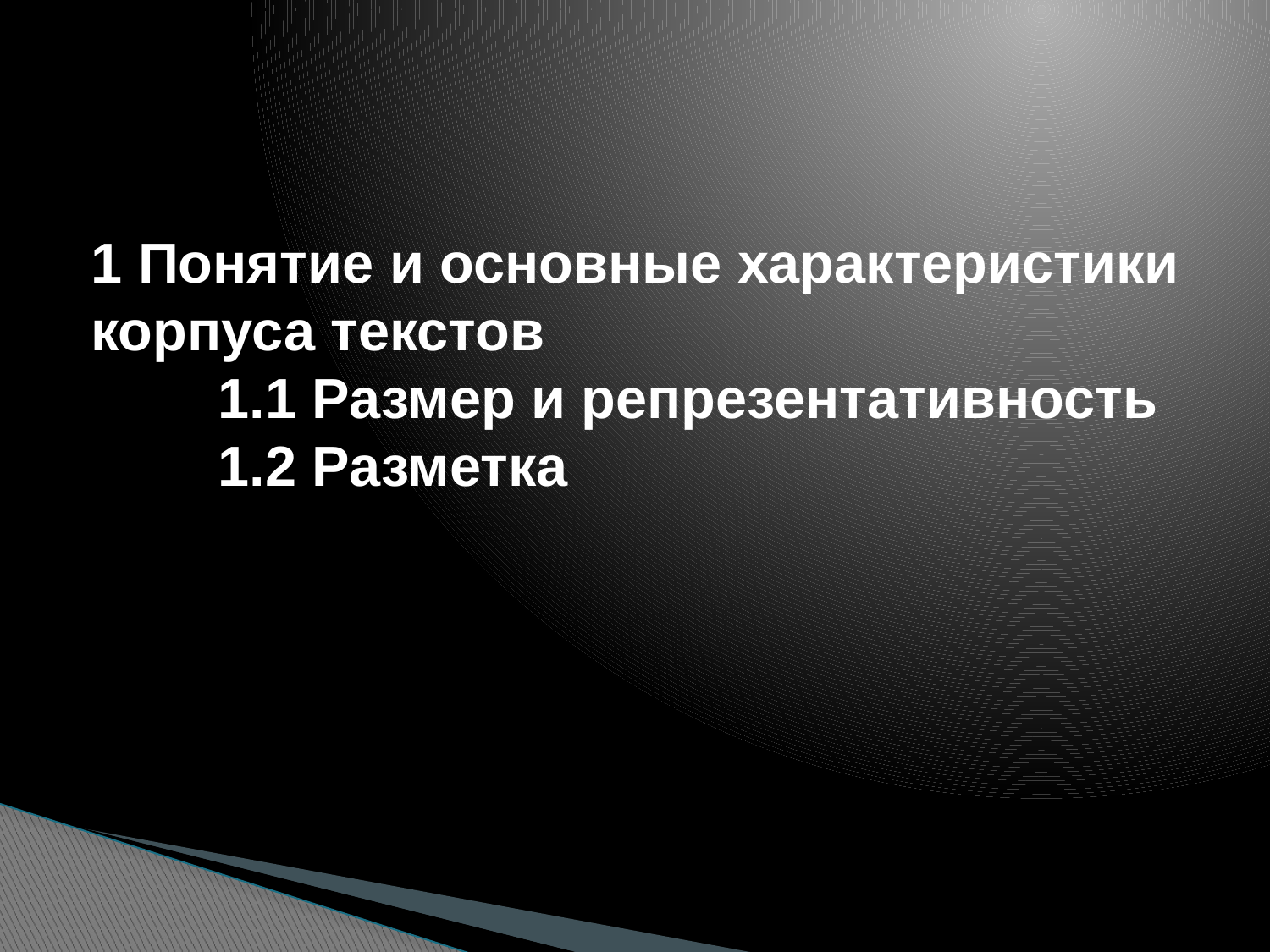

# 1 Понятие и основные характеристики корпуса текстов 1.1 Размер и репрезентативность 1.2 Разметка